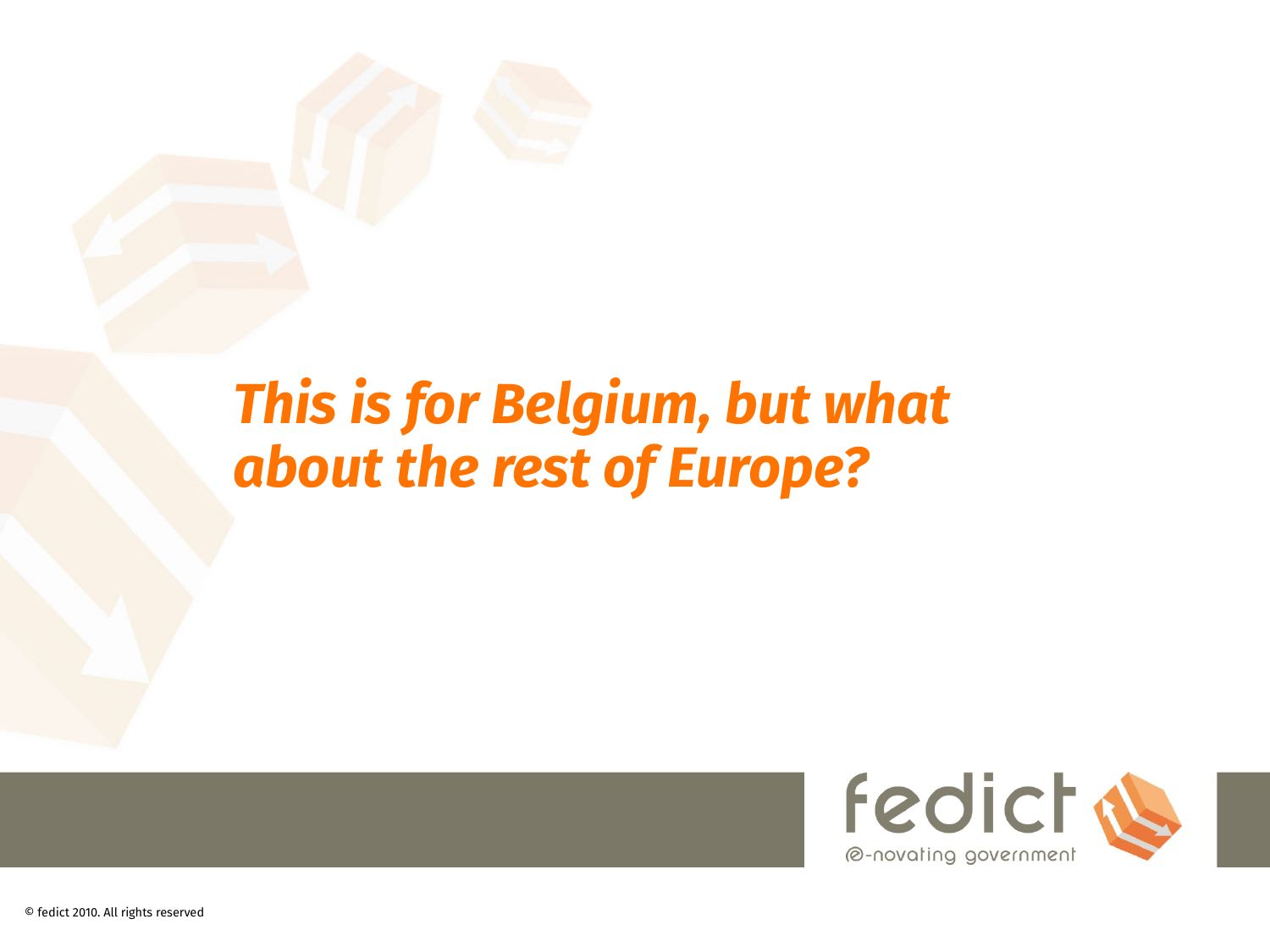

# This is for Belgium, but what about the rest of Europe?
© fedict 2010. All rights reserved